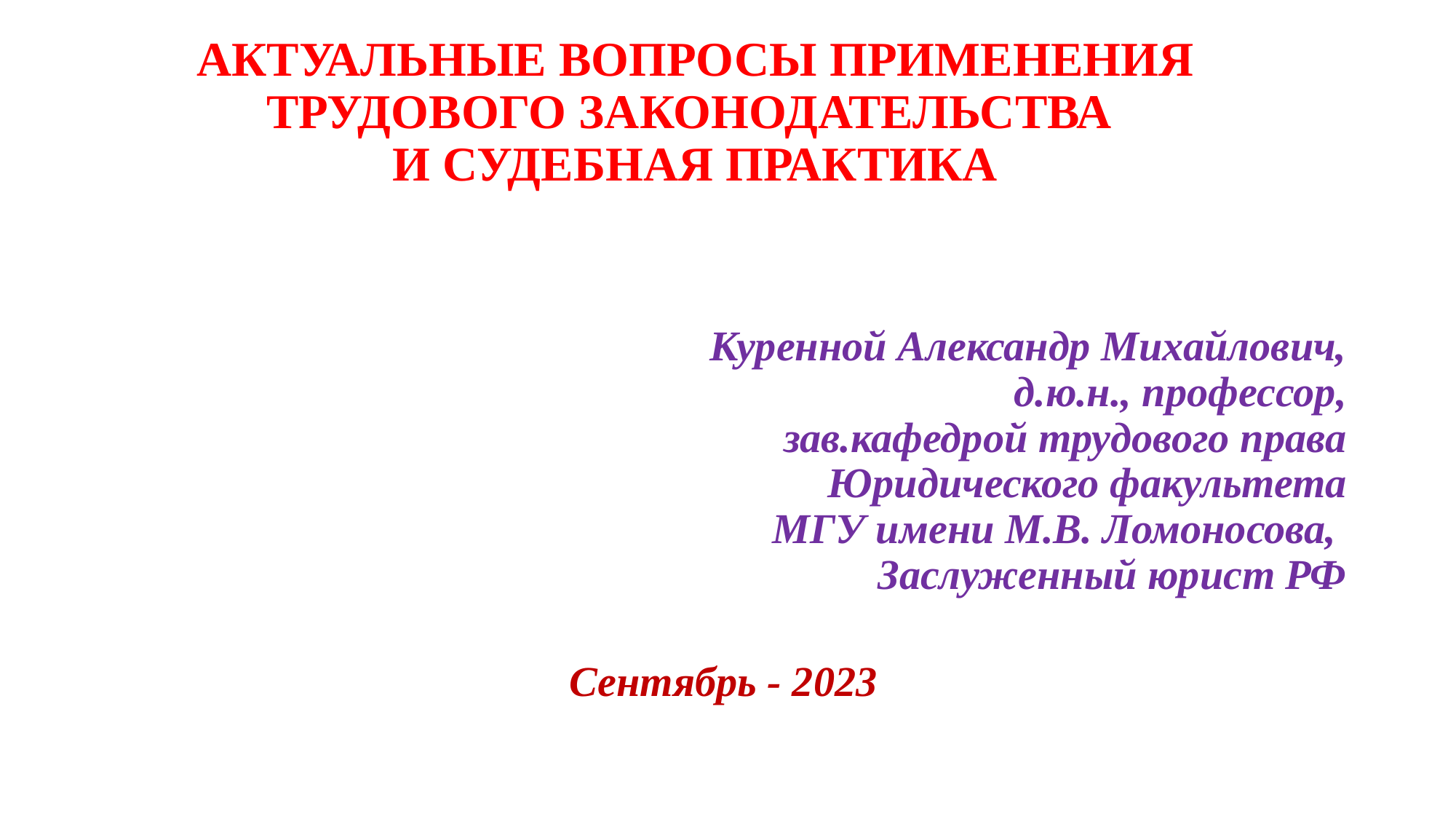

# АКТУАЛЬНЫЕ ВОПРОСЫ ПРИМЕНЕНИЯ ТРУДОВОГО ЗАКОНОДАТЕЛЬСТВА И СУДЕБНАЯ ПРАКТИКА

Куренной Александр Михайлович,
д.ю.н., профессор,
зав.кафедрой трудового права
Юридического факультета
МГУ имени М.В. Ломоносова,
Заслуженный юрист РФ

Сентябрь - 2023